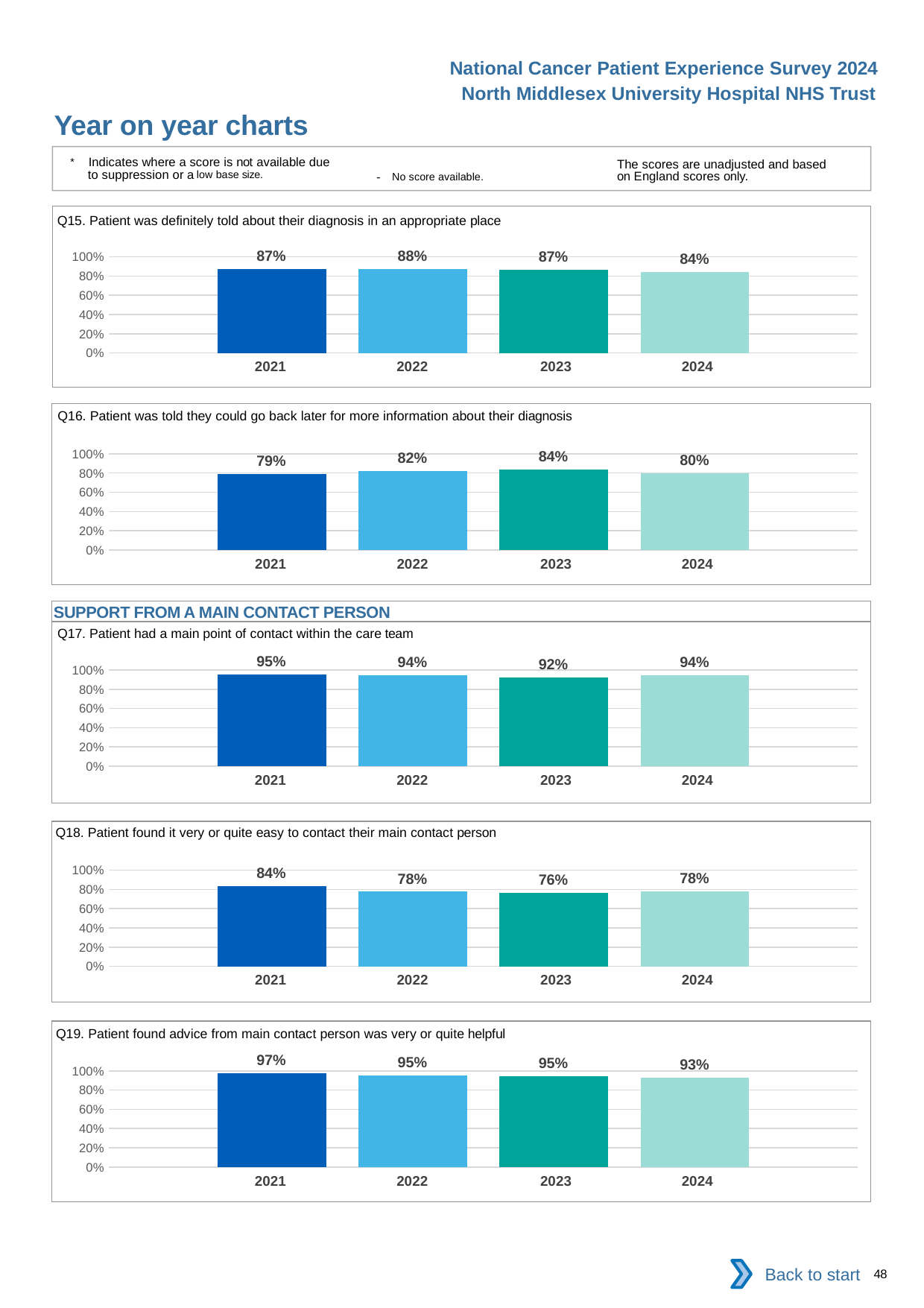

National Cancer Patient Experience Survey 2024
North Middlesex University Hospital NHS Trust
Year on year charts

*  Indicates where a score is not available due to suppression or a low base size.
The scores are unadjusted and based on England scores only.
- No score available.
Q15. Patient was definitely told about their diagnosis in an appropriate place

### Chart

| Category | 2021 | 2022 | 2023 | 2024 |
|---|---|---|---|---|
| Category 1 | 0.8691589 | 0.8754864 | 0.8653846 | 0.8411215 |
| 2021 | 2022 | 2023 | 2024 |
| --- | --- | --- | --- |
Q16. Patient was told they could go back later for more information about their diagnosis

### Chart

| Category | 2021 | 2022 | 2023 | 2024 |
|---|---|---|---|---|
| Category 1 | 0.7912088 | 0.8214286 | 0.8392857 | 0.7978723 |
| 2021 | 2022 | 2023 | 2024 |
| --- | --- | --- | --- |
SUPPORT FROM A MAIN CONTACT PERSON
Q17. Patient had a main point of contact within the care team

### Chart

| Category | 2021 | 2022 | 2023 | 2024 |
|---|---|---|---|---|
| Category 1 | 0.9528302 | 0.944 | 0.9206349 | 0.9425837 |
| 2021 | 2022 | 2023 | 2024 |
| --- | --- | --- | --- |
Q18. Patient found it very or quite easy to contact their main contact person

### Chart

| Category | 2021 | 2022 | 2023 | 2024 |
|---|---|---|---|---|
| Category 1 | 0.8359788 | 0.7757848 | 0.7616822 | 0.7814208 |
| 2021 | 2022 | 2023 | 2024 |
| --- | --- | --- | --- |
Q19. Patient found advice from main contact person was very or quite helpful

### Chart

| Category | 2021 | 2022 | 2023 | 2024 |
|---|---|---|---|---|
| Category 1 | 0.974359 | 0.9478261 | 0.9466667 | 0.9312169 |
| 2021 | 2022 | 2023 | 2024 |
| --- | --- | --- | --- |
Back to start

48